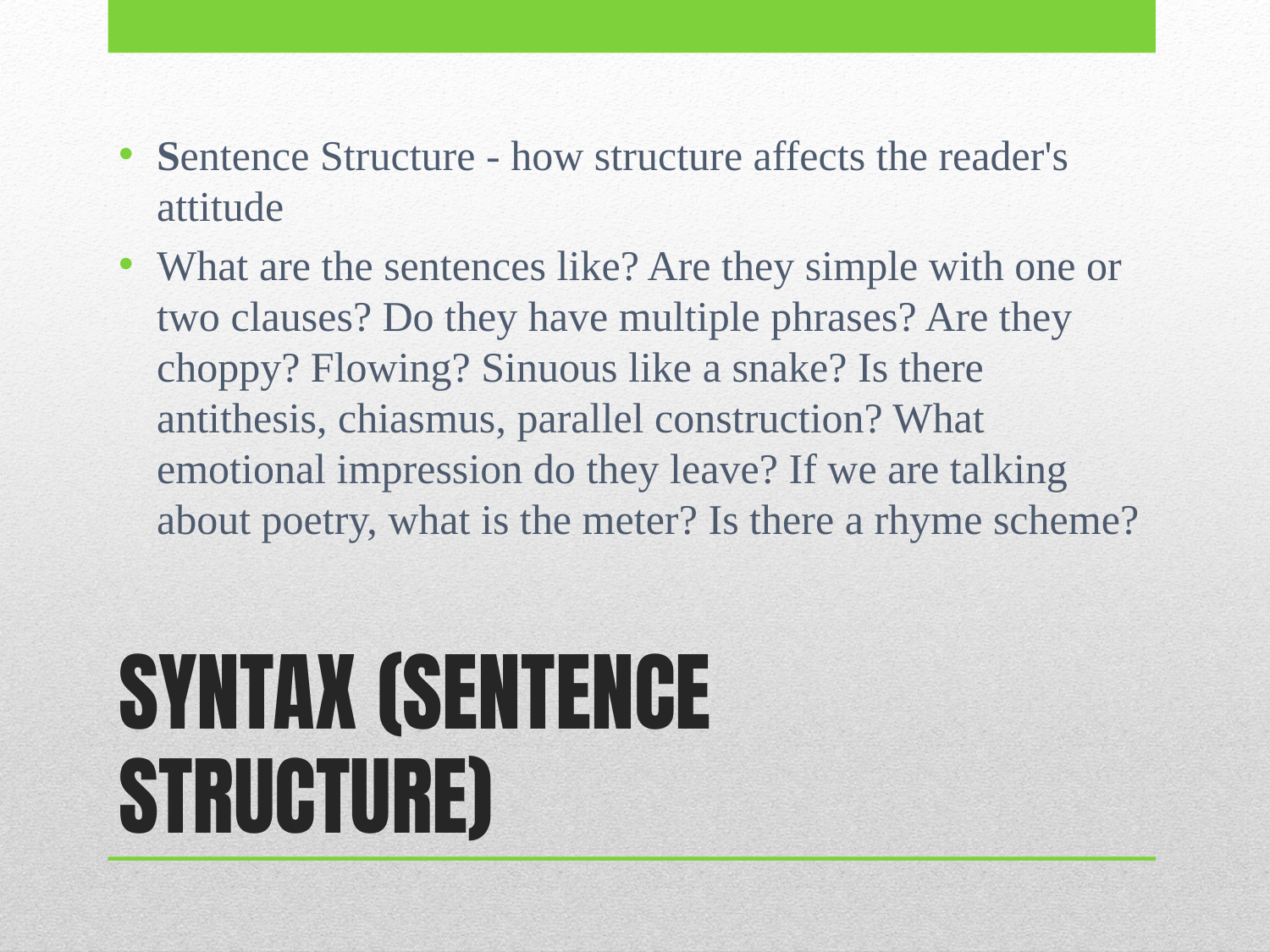

Sentence Structure - how structure affects the reader's attitude
What are the sentences like? Are they simple with one or two clauses? Do they have multiple phrases? Are they choppy? Flowing? Sinuous like a snake? Is there antithesis, chiasmus, parallel construction? What emotional impression do they leave? If we are talking about poetry, what is the meter? Is there a rhyme scheme?

# SYNTAX (SENTENCE STRUCTURE)